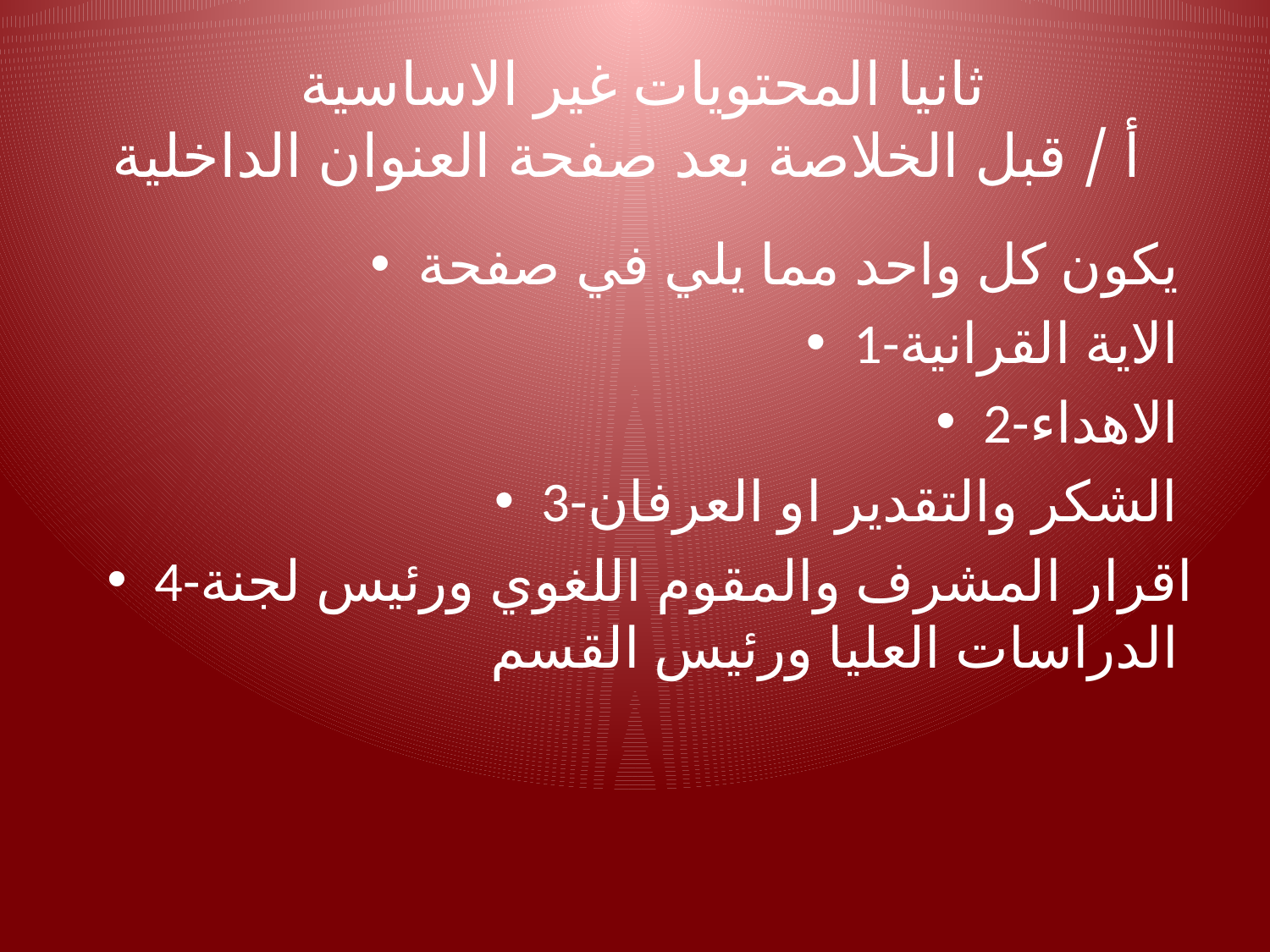

# ثانيا المحتويات غير الاساسية أ / قبل الخلاصة بعد صفحة العنوان الداخلية
يكون كل واحد مما يلي في صفحة
1-الاية القرانية
2-الاهداء
3-الشكر والتقدير او العرفان
4-اقرار المشرف والمقوم اللغوي ورئيس لجنة الدراسات العليا ورئيس القسم